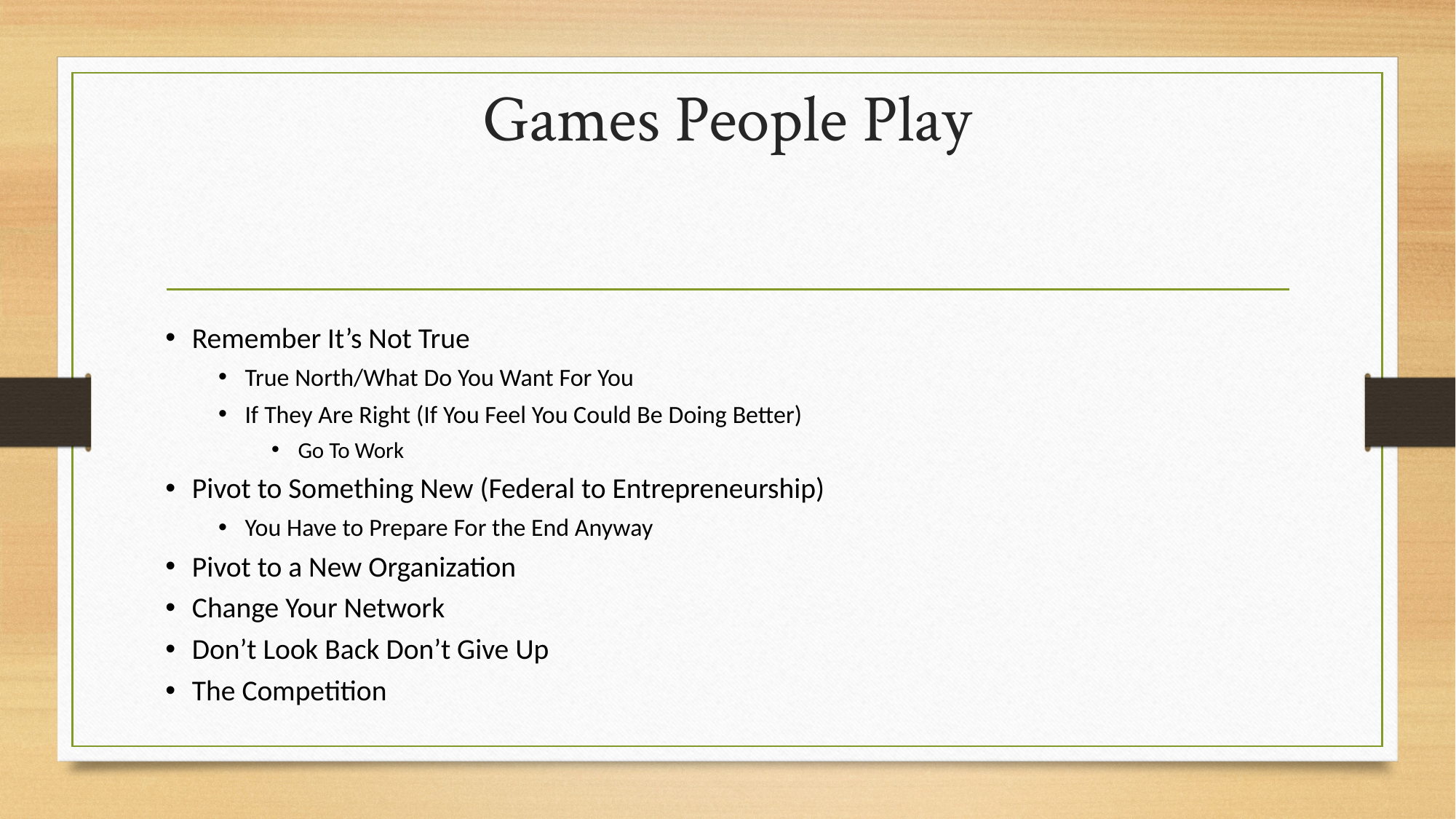

# Games People Play
Remember It’s Not True
True North/What Do You Want For You
If They Are Right (If You Feel You Could Be Doing Better)
Go To Work
Pivot to Something New (Federal to Entrepreneurship)
You Have to Prepare For the End Anyway
Pivot to a New Organization
Change Your Network
Don’t Look Back Don’t Give Up
The Competition